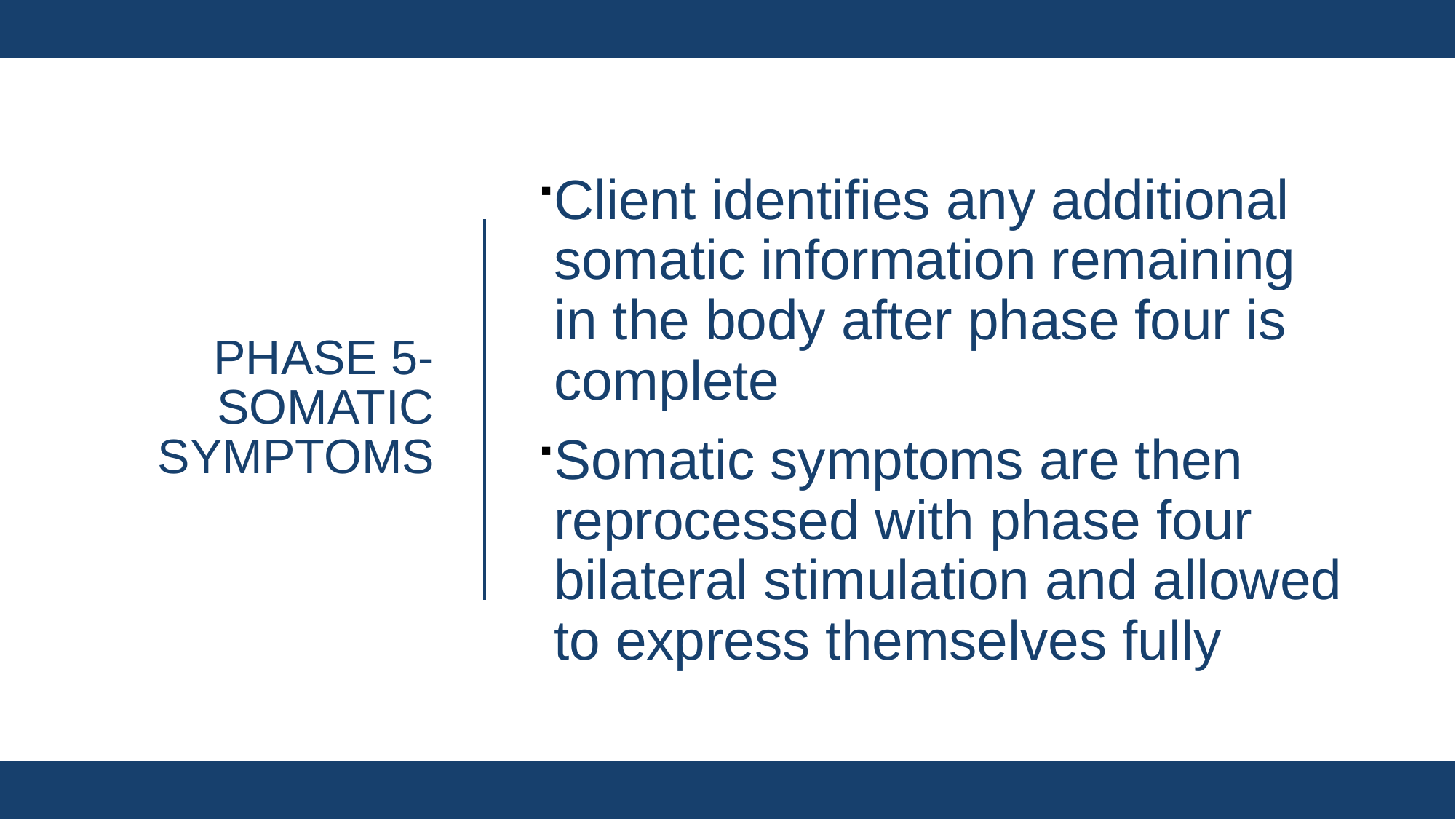

Client identifies any additional somatic information remaining in the body after phase four is complete
Somatic symptoms are then reprocessed with phase four bilateral stimulation and allowed to express themselves fully
# Phase 5- Somatic Symptoms